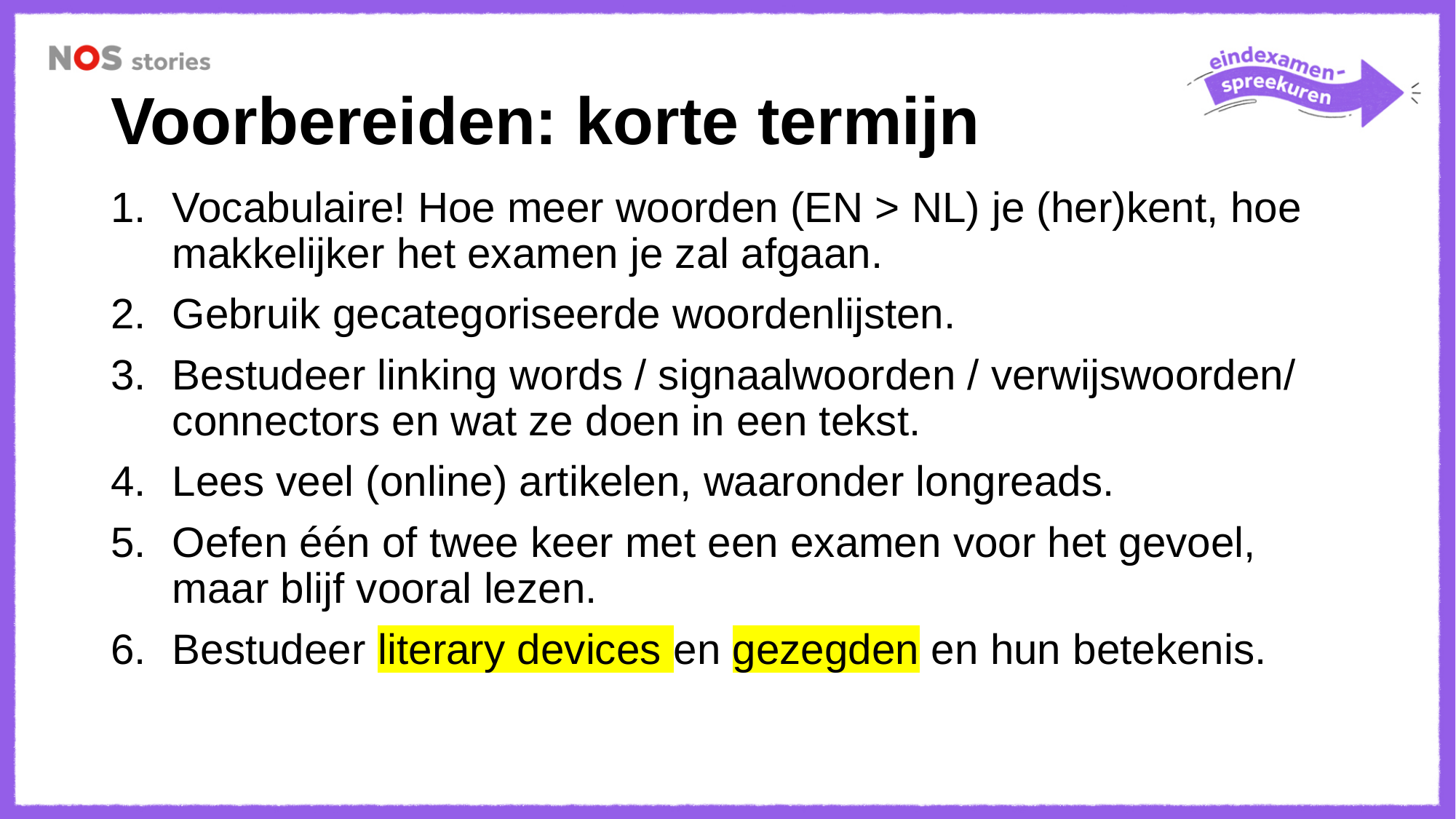

# Voorbereiden: korte termijn
Vocabulaire! Hoe meer woorden (EN > NL) je (her)kent, hoe makkelijker het examen je zal afgaan.
Gebruik gecategoriseerde woordenlijsten.
Bestudeer linking words / signaalwoorden / verwijswoorden/ connectors en wat ze doen in een tekst.
Lees veel (online) artikelen, waaronder longreads.
Oefen één of twee keer met een examen voor het gevoel, maar blijf vooral lezen.
Bestudeer literary devices en gezegden en hun betekenis.